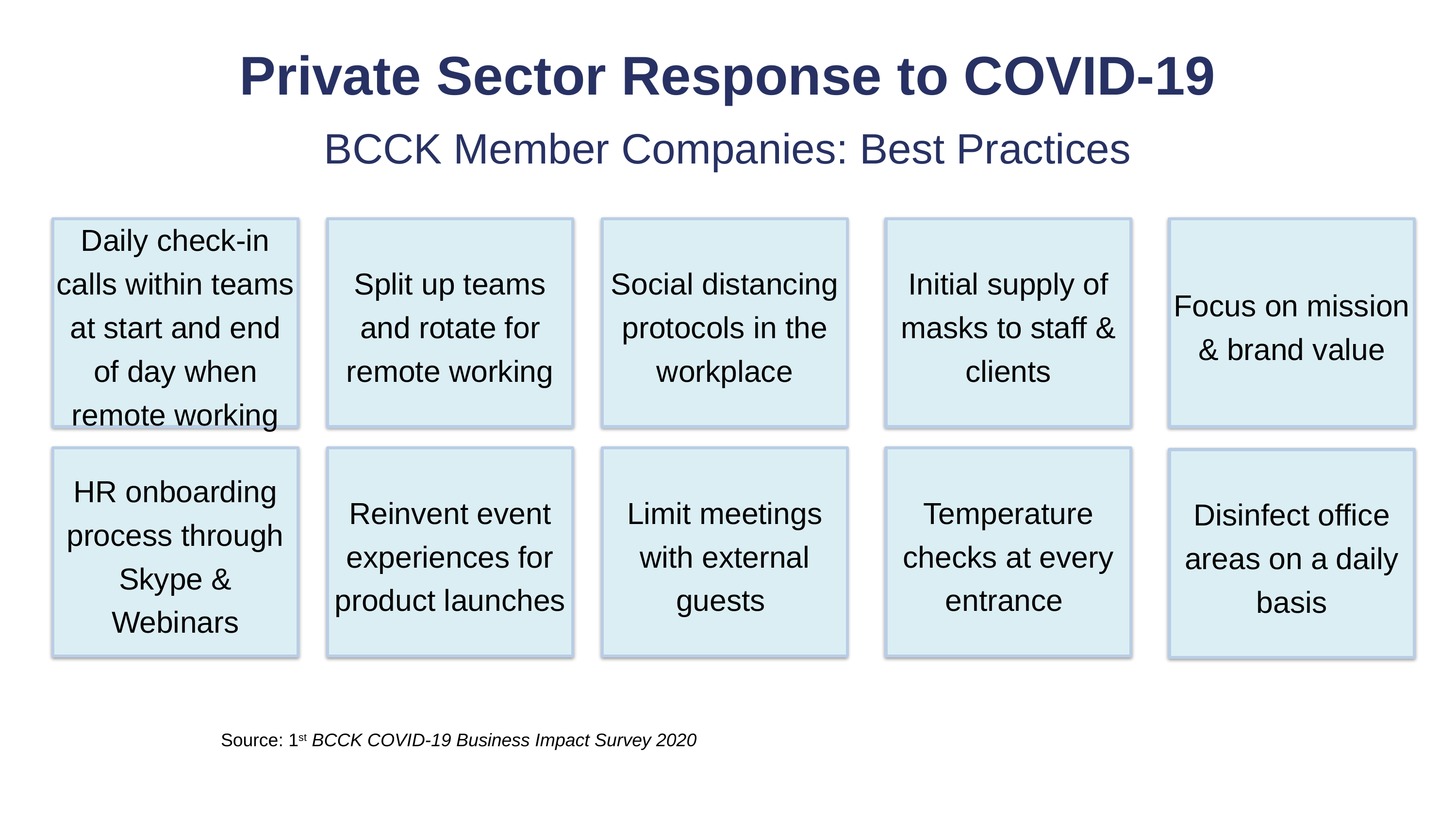

Private Sector Response to COVID-19
BCCK Member Companies: Best Practices

Daily check-in calls within teams at start and end of day when remote working

Split up teams and rotate for remote working

Social distancing protocols in the workplace

Initial supply of masks to staff & clients

Focus on mission & brand value

HR onboarding process through Skype & Webinars

Reinvent event experiences for product launches

Limit meetings with external guests

Temperature checks at every entrance

Disinfect office areas on a daily basis
Source: 1st BCCK COVID-19 Business Impact Survey 2020